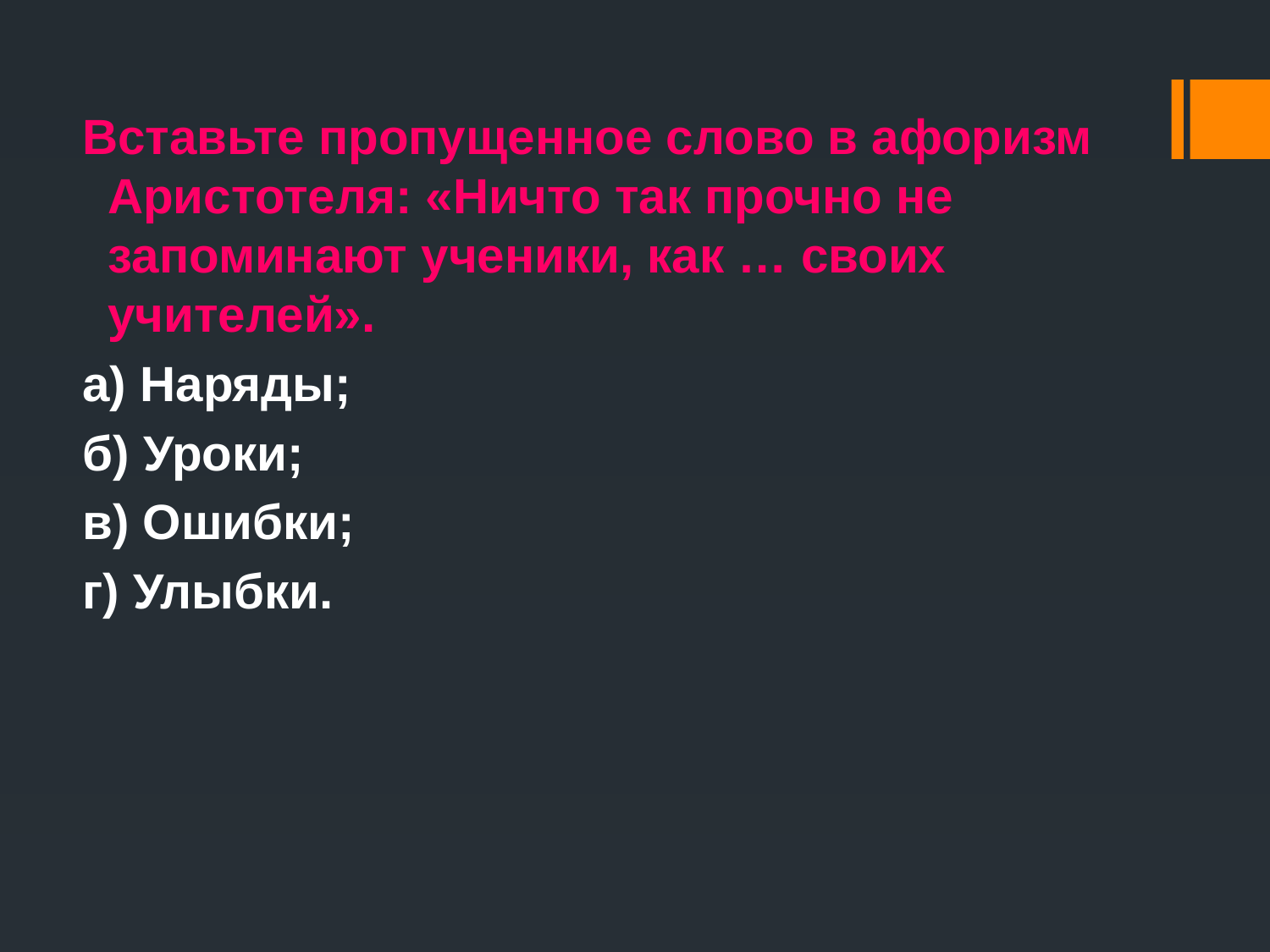

Вставьте пропущенное слово в афоризм Аристотеля: «Ничто так прочно не запоминают ученики, как … своих учителей».
а) Наряды;
б) Уроки;
в) Ошибки;
г) Улыбки.